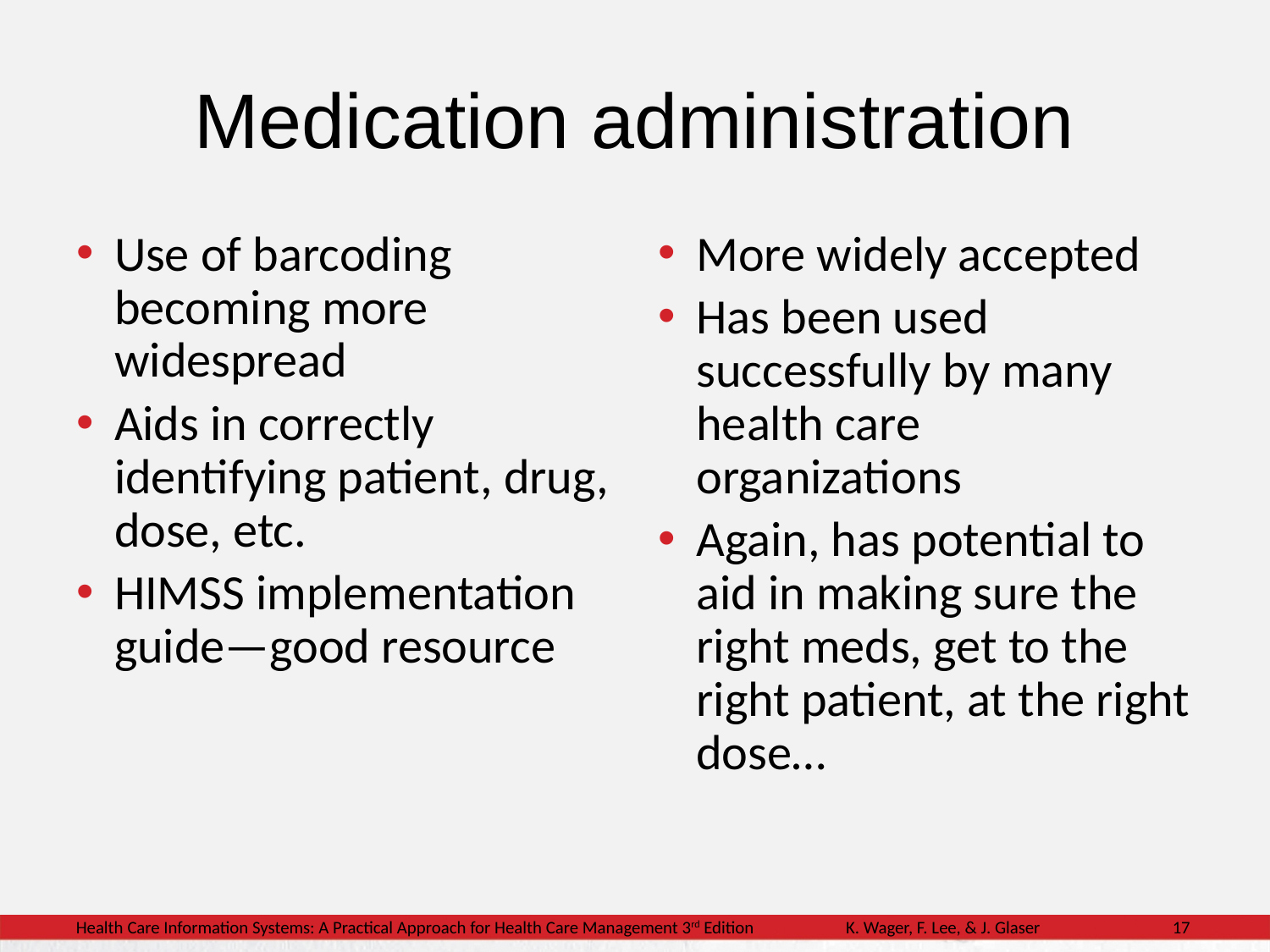

# Medication administration
Use of barcoding becoming more widespread
Aids in correctly identifying patient, drug, dose, etc.
HIMSS implementation guide—good resource
More widely accepted
Has been used successfully by many health care organizations
Again, has potential to aid in making sure the right meds, get to the right patient, at the right dose…